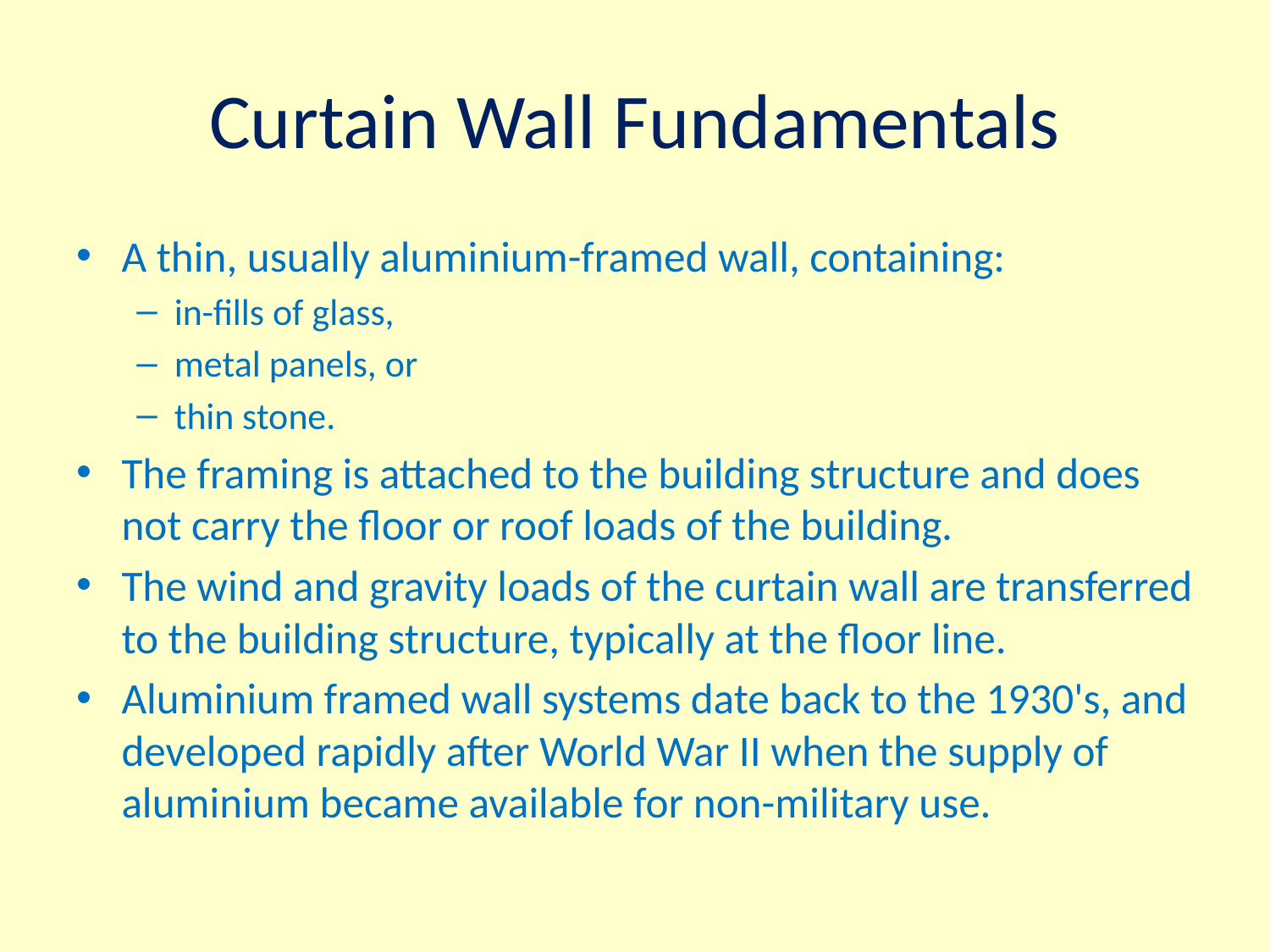

# Curtain Wall Fundamentals
A thin, usually aluminium-framed wall, containing:
in-fills of glass,
metal panels, or
thin stone.
The framing is attached to the building structure and does not carry the floor or roof loads of the building.
The wind and gravity loads of the curtain wall are transferred to the building structure, typically at the floor line.
Aluminium framed wall systems date back to the 1930's, and developed rapidly after World War II when the supply of aluminium became available for non-military use.